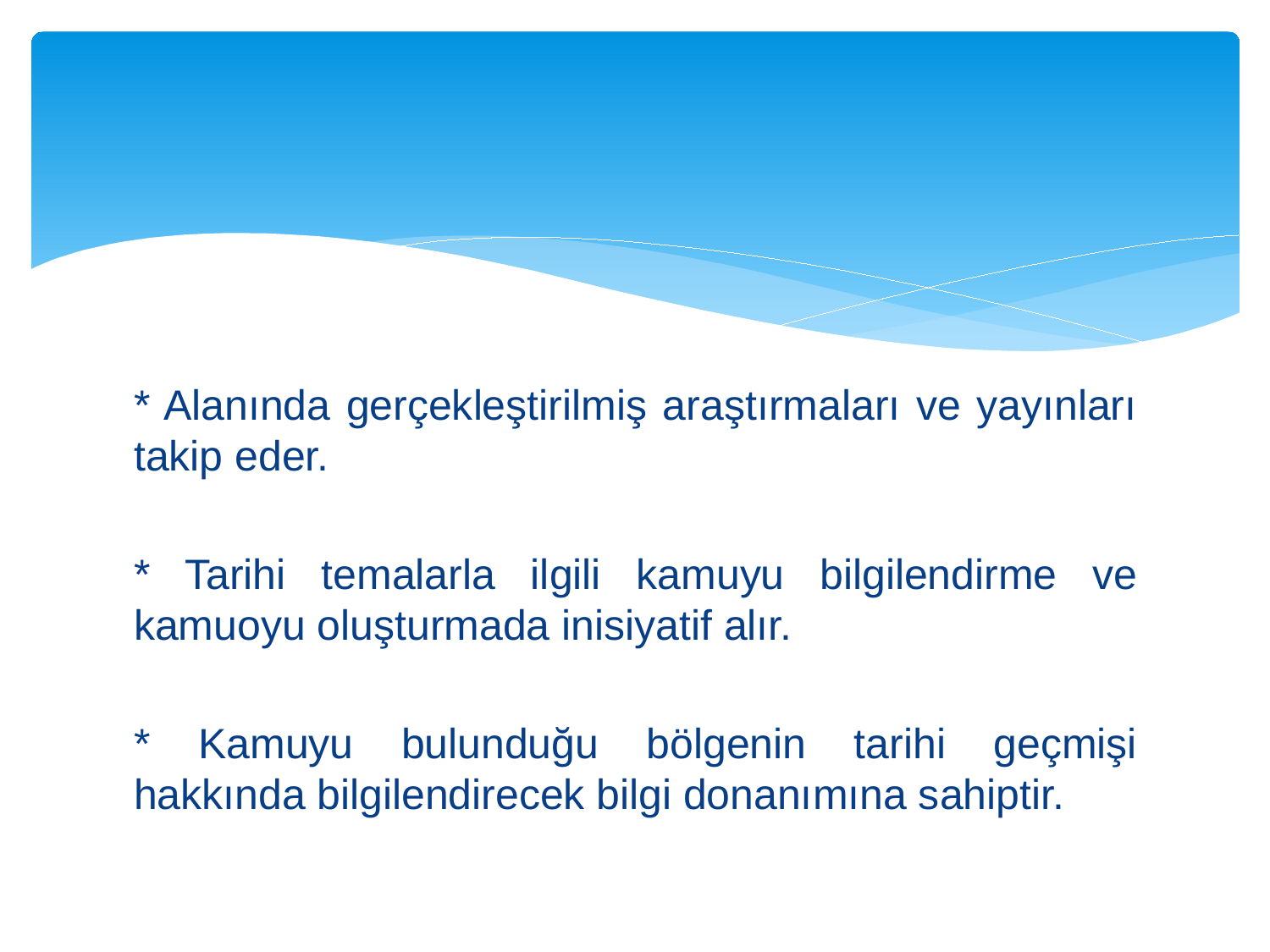

#
* Alanında gerçekleştirilmiş araştırmaları ve yayınları takip eder.

* Tarihi temalarla ilgili kamuyu bilgilendirme ve kamuoyu oluşturmada inisiyatif alır.

* Kamuyu bulunduğu bölgenin tarihi geçmişi hakkında bilgilendirecek bilgi donanımına sahiptir.